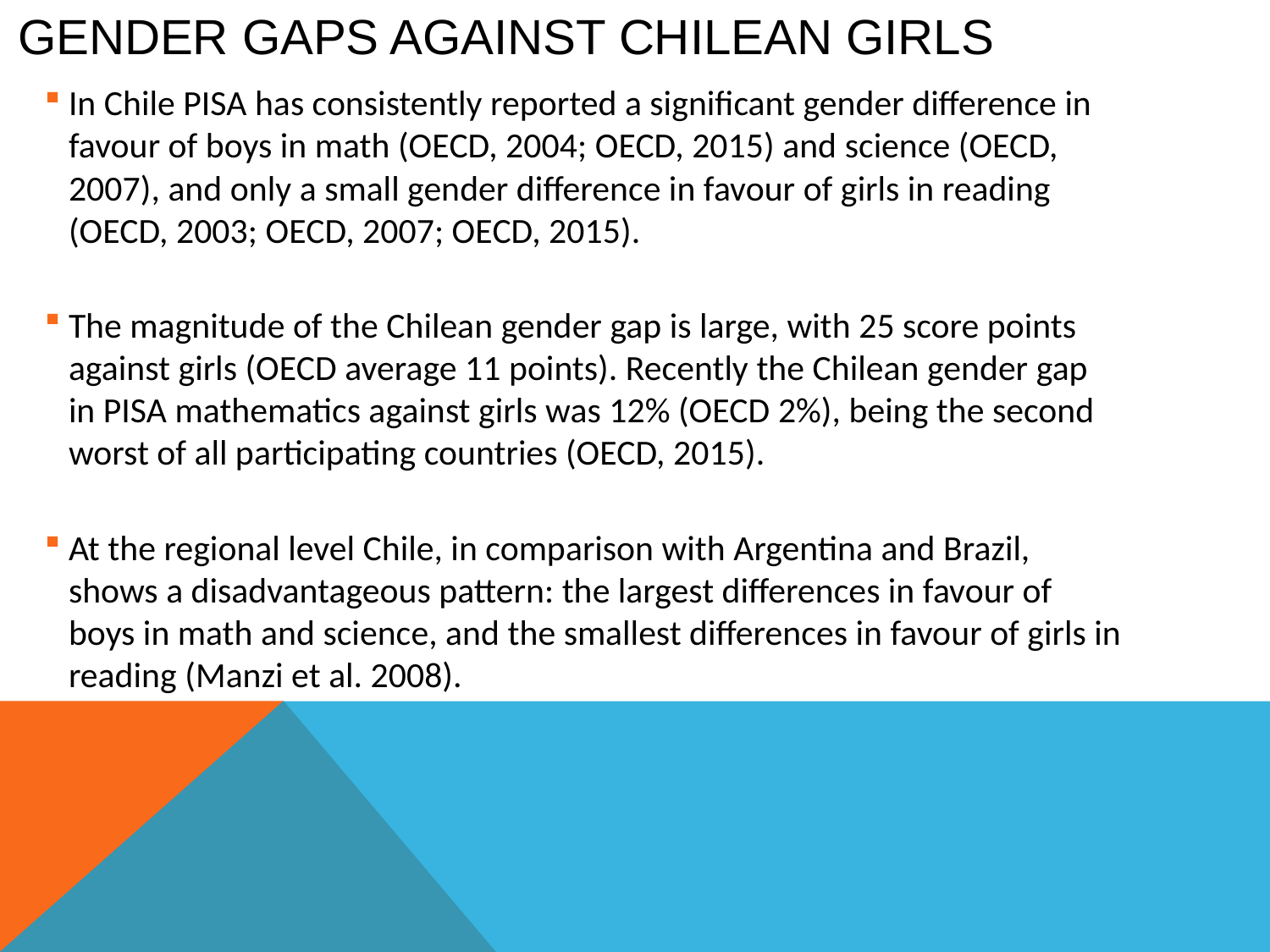

# Gender gaps against Chilean girls
In Chile PISA has consistently reported a significant gender difference in favour of boys in math (OECD, 2004; OECD, 2015) and science (OECD, 2007), and only a small gender difference in favour of girls in reading (OECD, 2003; OECD, 2007; OECD, 2015).

The magnitude of the Chilean gender gap is large, with 25 score points against girls (OECD average 11 points). Recently the Chilean gender gap in PISA mathematics against girls was 12% (OECD 2%), being the second worst of all participating countries (OECD, 2015).

At the regional level Chile, in comparison with Argentina and Brazil, shows a disadvantageous pattern: the largest differences in favour of boys in math and science, and the smallest differences in favour of girls in reading (Manzi et al. 2008).